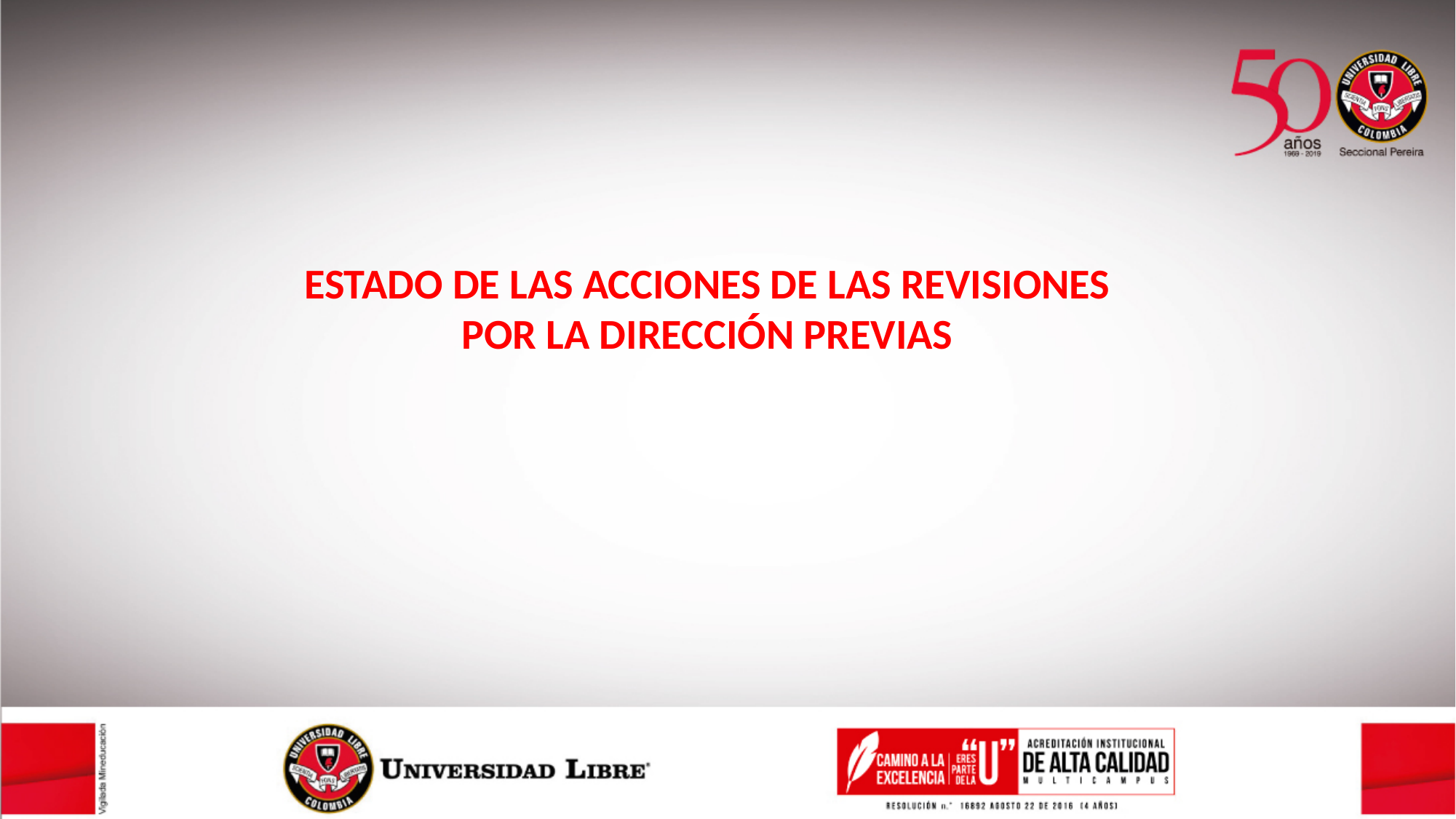

ESTADO DE LAS ACCIONES DE LAS REVISIONES POR LA DIRECCIÓN PREVIAS